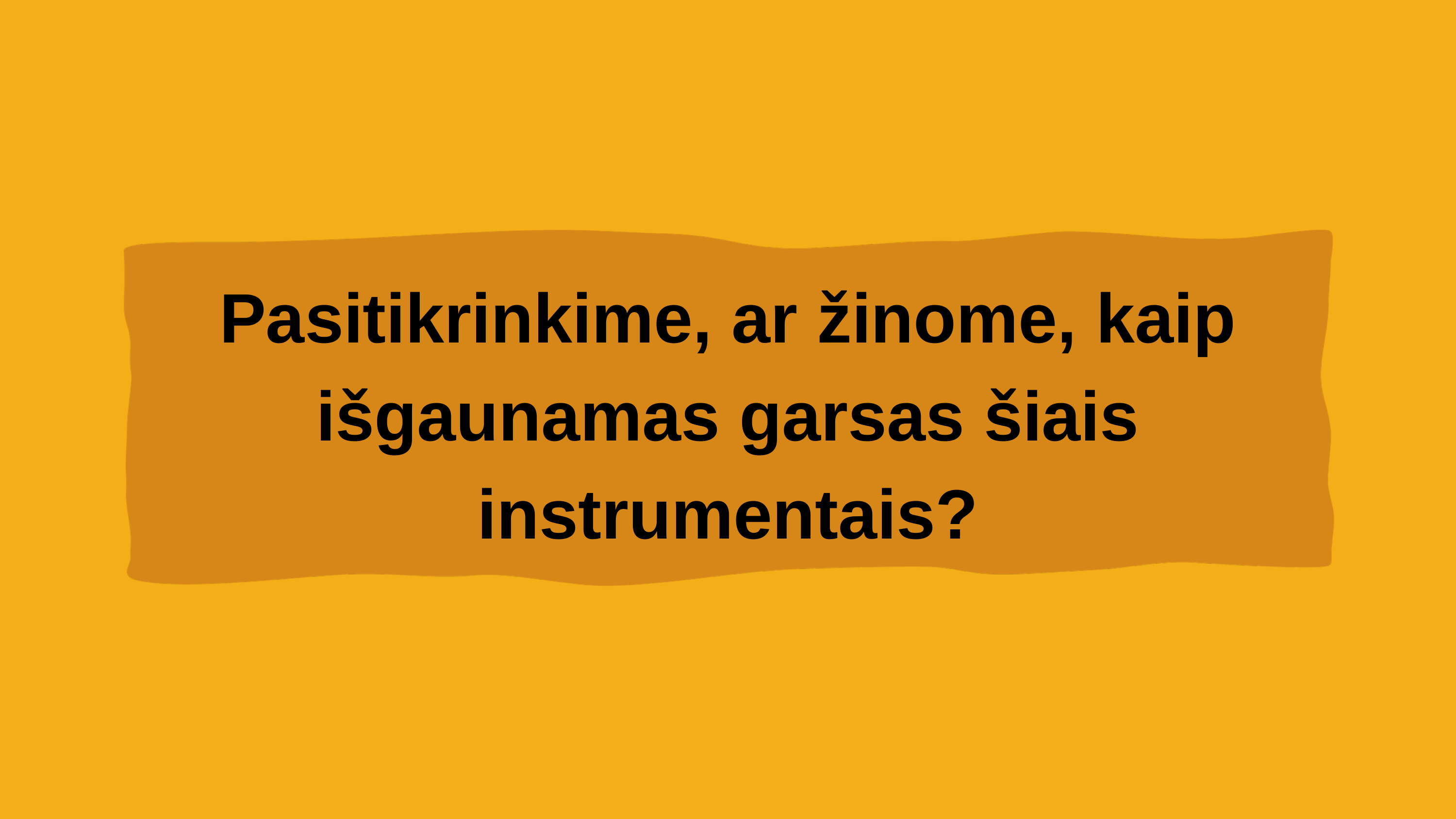

Pasitikrinkime, ar žinome, kaip išgaunamas garsas šiais instrumentais?